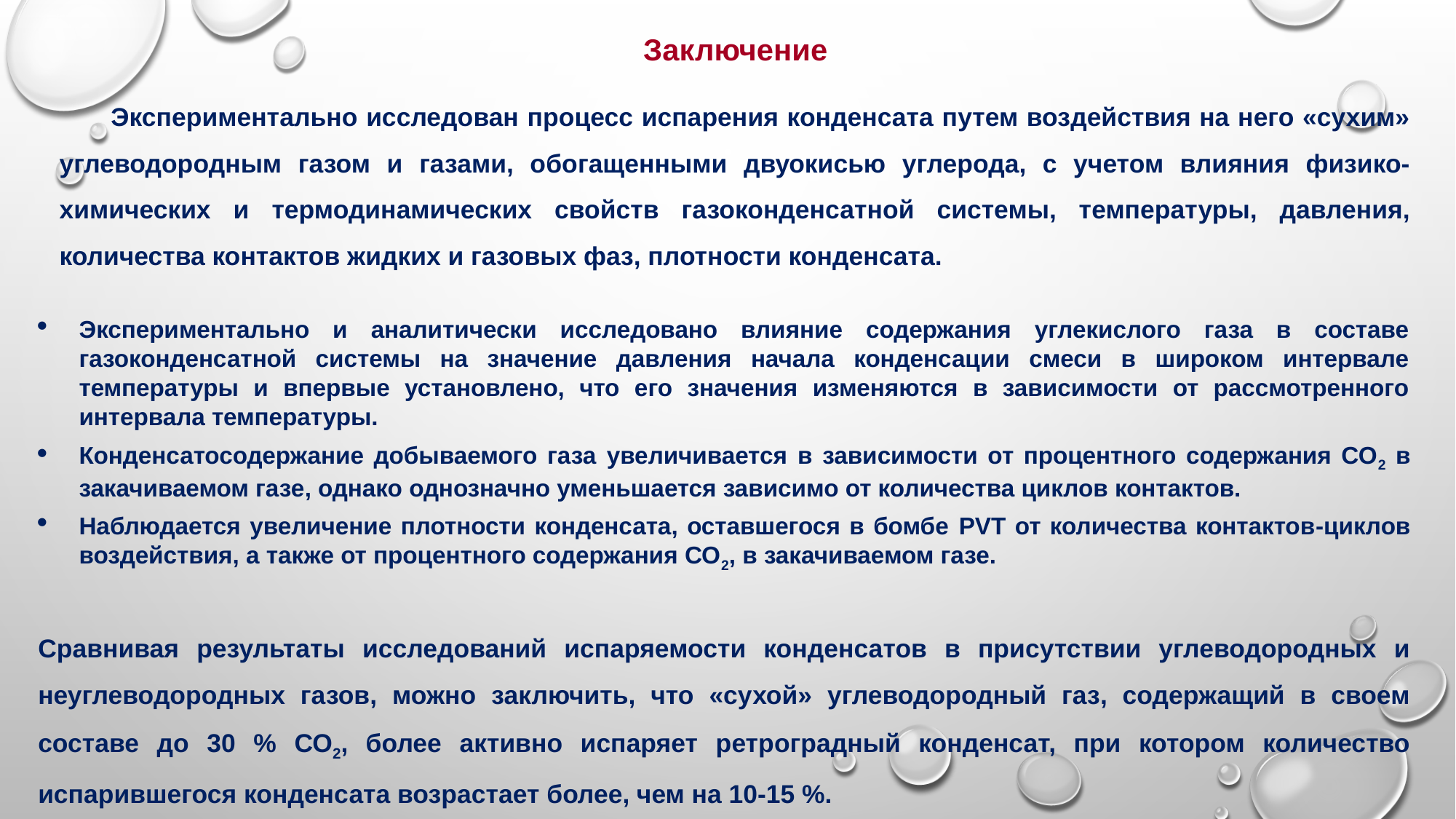

Заключение
Экспериментально исследован процесс испарения конденсата путем воздействия на него «сухим» углеводородным газом и газами, обогащенными двуокисью углерода, с учетом влияния физико-химических и термодинамических свойств газоконденсатной системы, температуры, давления, количества контактов жидких и газовых фаз, плотности конденсата.

Экспериментально и аналитически исследовано влияние содержания углекислого газа в составе газоконденсатной системы на значение давления начала конденсации смеси в широком интервале температуры и впервые установлено, что его значения изменяются в зависимости от рассмотренного интервала температуры.
Конденсатосодержание добываемого газа увеличивается в зависимости от процентного содержания СО2 в закачиваемом газе, однако однозначно уменьшается зависимо от количества циклов контактов.
Наблюдается увеличение плотности конденсата, оставшегося в бомбе PVT от количества контактов-циклов воздействия, а также от процентного содержания СО2, в закачиваемом газе.

Сравнивая результаты исследований испаряемости конденсатов в присутствии углеводородных и неуглеводородных газов, можно заключить, что «сухой» углеводородный газ, содержащий в своем составе до 30 % СО2, более активно испаряет ретроградный конденсат, при котором количество испарившегося конденсата возрастает более, чем на 10-15 %.